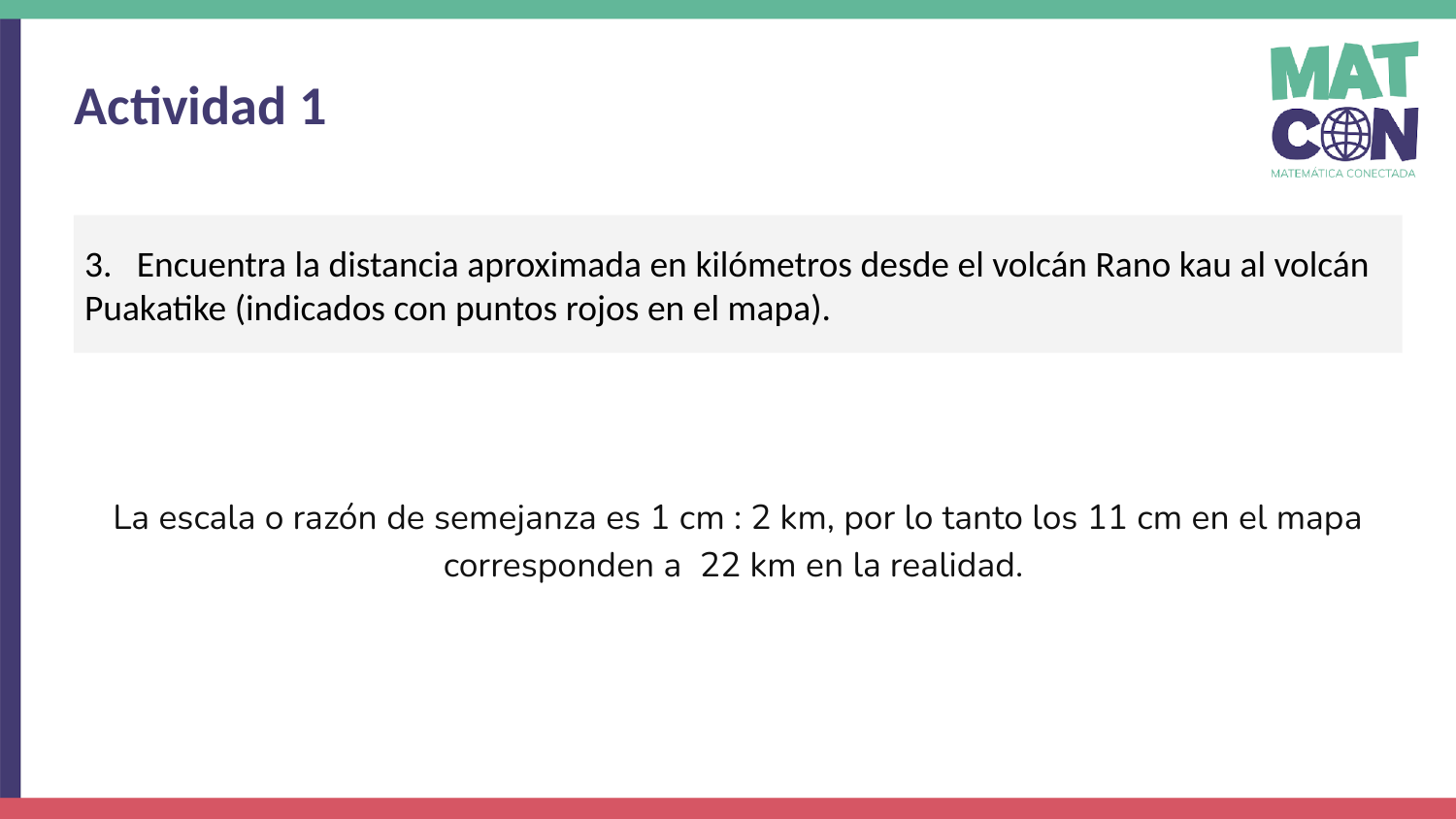

Actividad 1
3.   Encuentra la distancia aproximada en kilómetros desde el volcán Rano kau al volcán Puakatike (indicados con puntos rojos en el mapa).
La escala o razón de semejanza es 1 cm : 2 km, por lo tanto los 11 cm en el mapa corresponden a  22 km en la realidad.